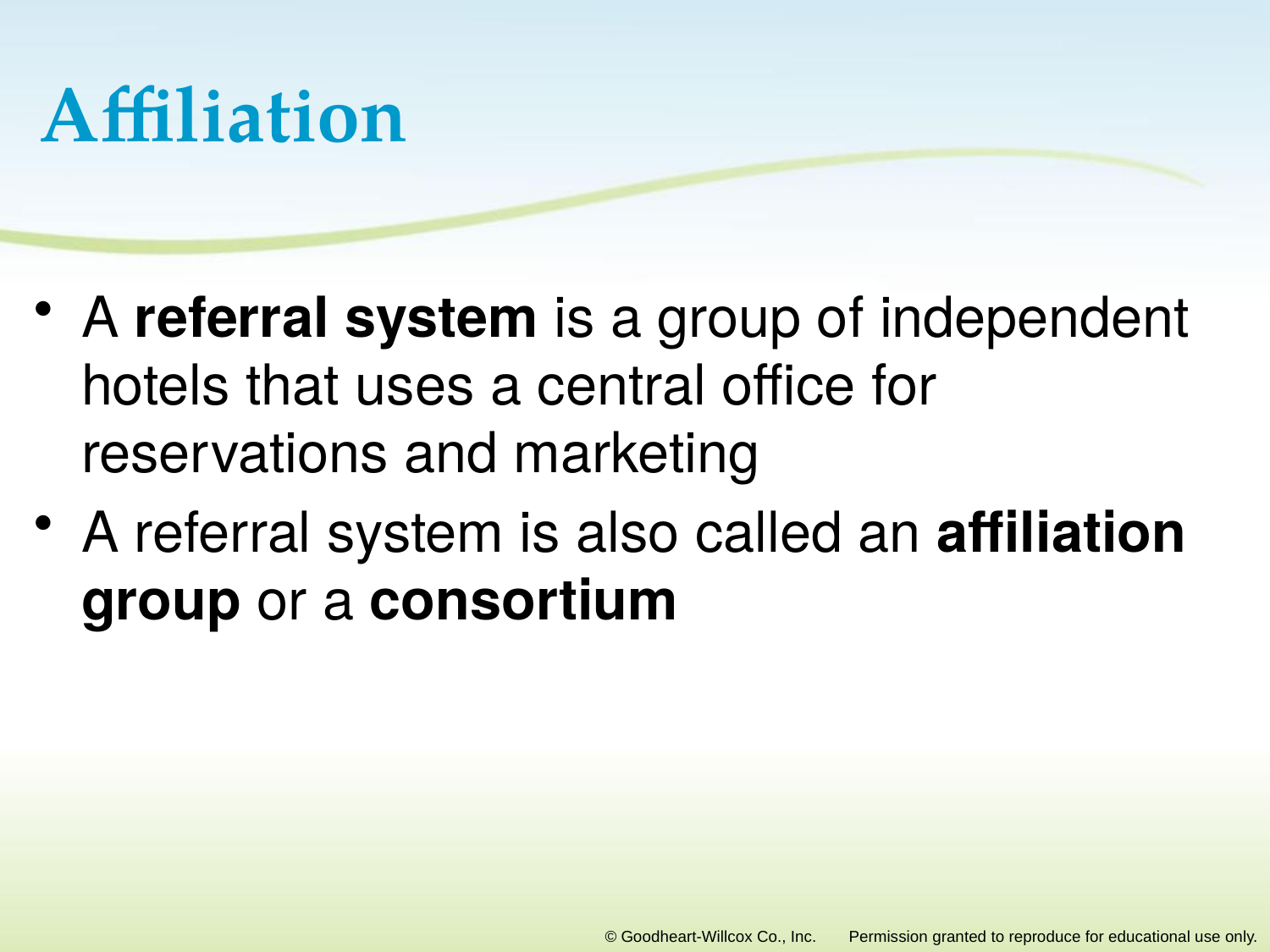

# Affiliation
A referral system is a group of independent hotels that uses a central office for reservations and marketing
A referral system is also called an affiliation group or a consortium